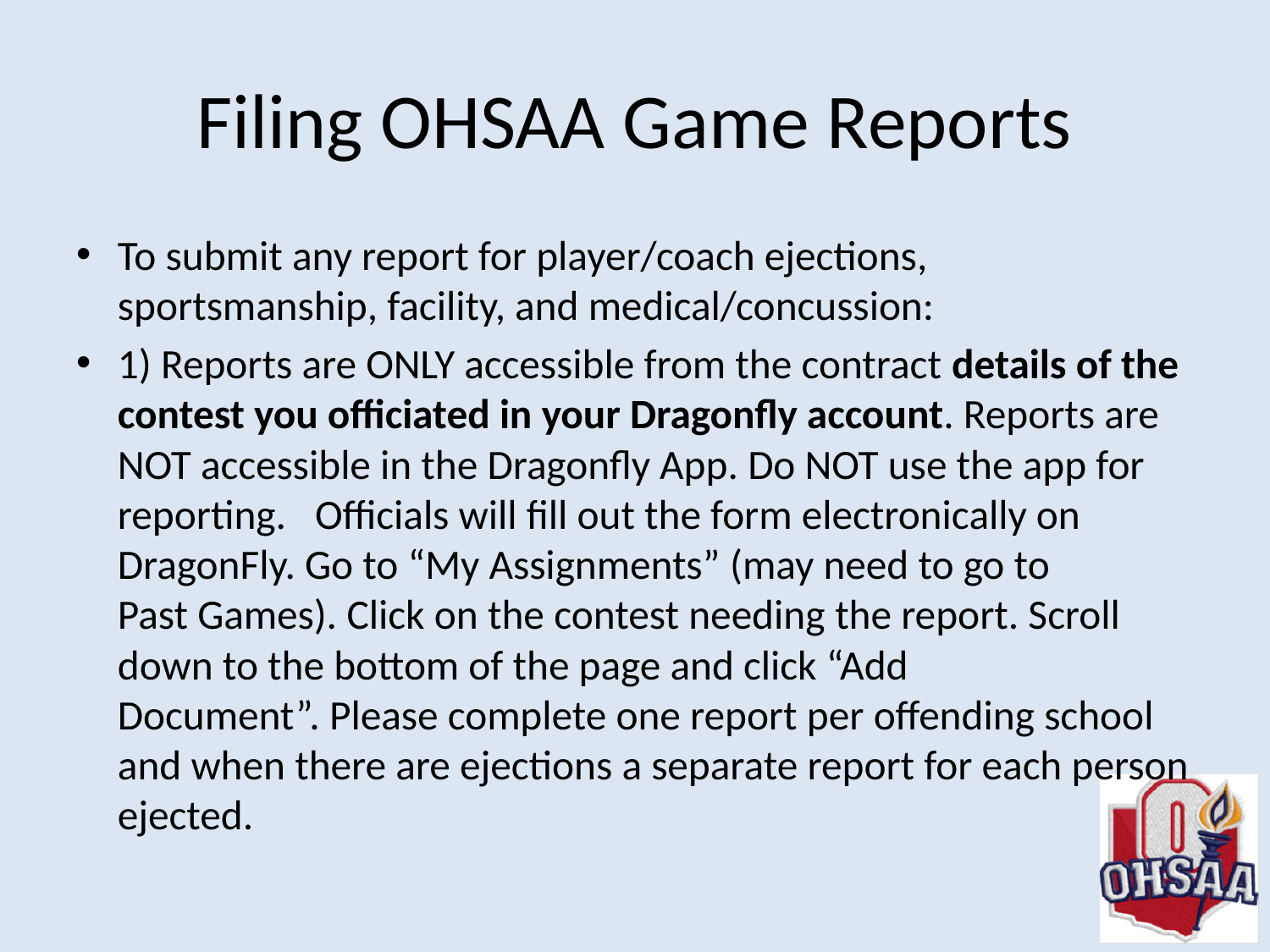

# Filing OHSAA Game Reports
To submit any report for player/coach ejections, sportsmanship, facility, and medical/concussion:
1) Reports are ONLY accessible from the contract details of the contest you officiated in your Dragonfly account. Reports are NOT accessible in the Dragonfly App. Do NOT use the app for reporting.   Officials will fill out the form electronically on DragonFly. Go to “My Assignments” (may need to go to Past Games). Click on the contest needing the report. Scroll down to the bottom of the page and click “Add Document”. Please complete one report per offending school and when there are ejections a separate report for each person ejected.